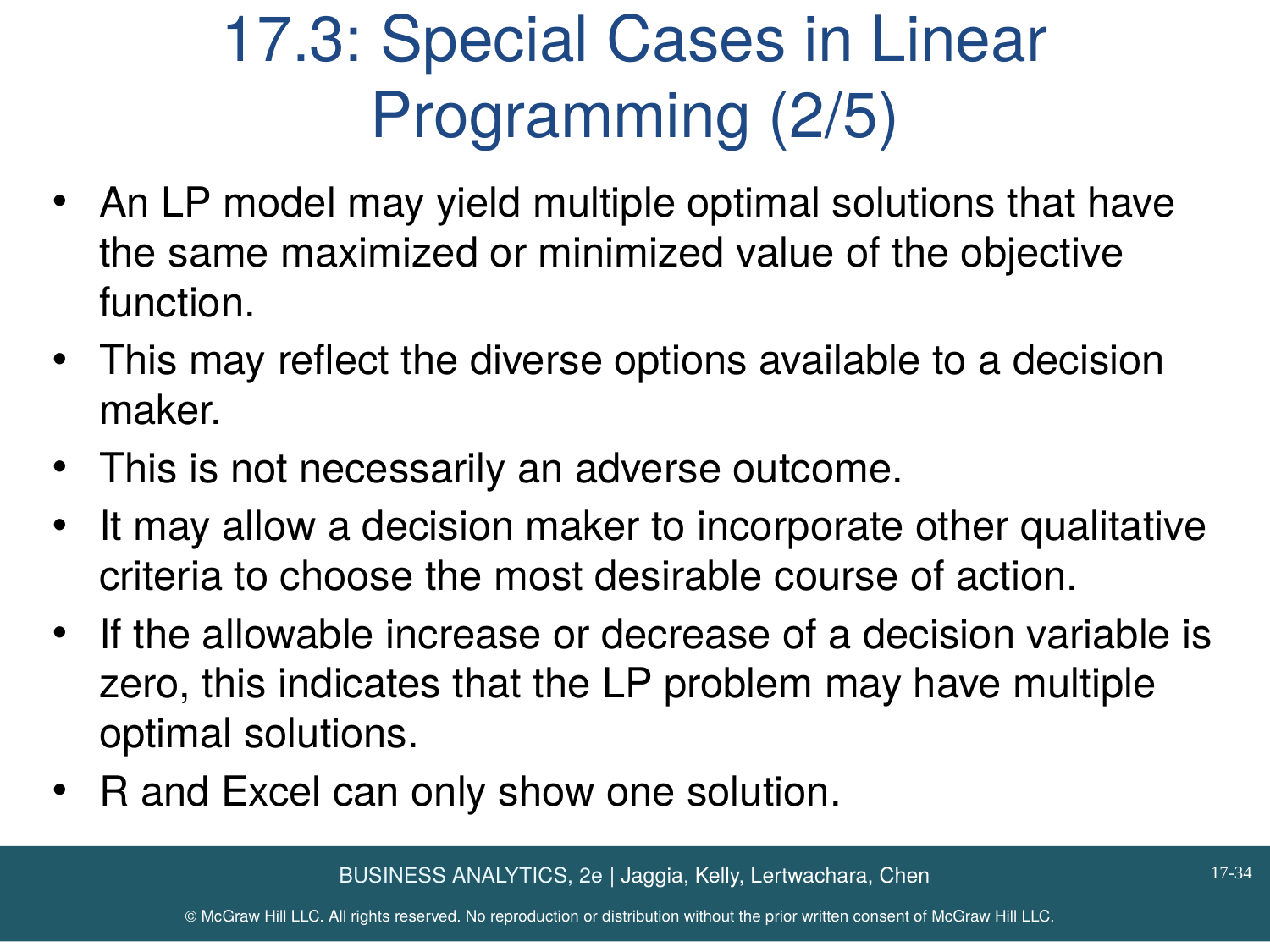

# 17.3: Special Cases in Linear Programming (2/5)
An LP model may yield multiple optimal solutions that have the same maximized or minimized value of the objective function.
This may reflect the diverse options available to a decision maker.
This is not necessarily an adverse outcome.
It may allow a decision maker to incorporate other qualitative criteria to choose the most desirable course of action.
If the allowable increase or decrease of a decision variable is zero, this indicates that the LP problem may have multiple optimal solutions.
R and Excel can only show one solution.